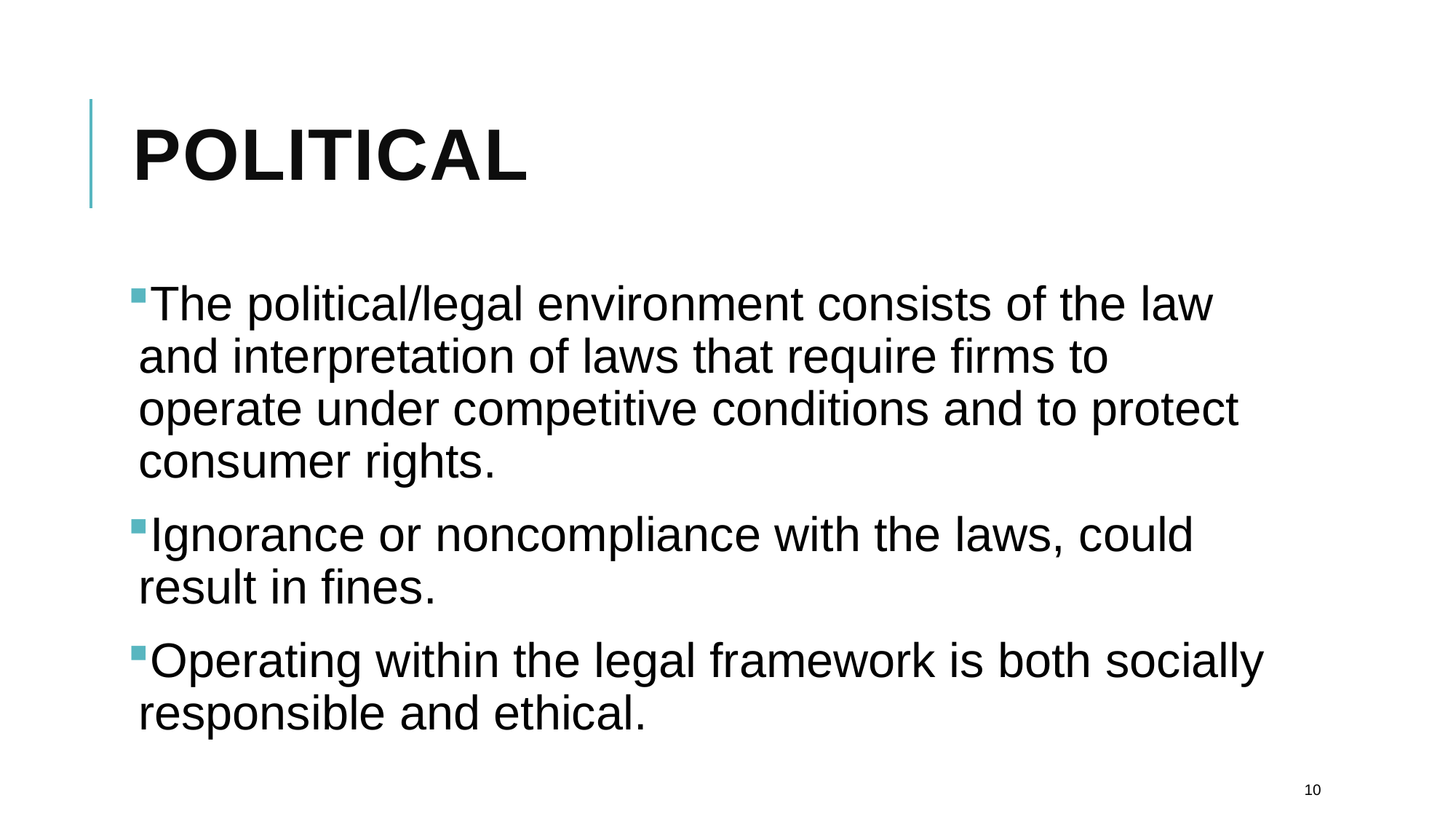

# POLITICAL
The political/legal environment consists of the law and interpretation of laws that require firms to operate under competitive conditions and to protect consumer rights.
Ignorance or noncompliance with the laws, could result in fines.
Operating within the legal framework is both socially responsible and ethical.

10